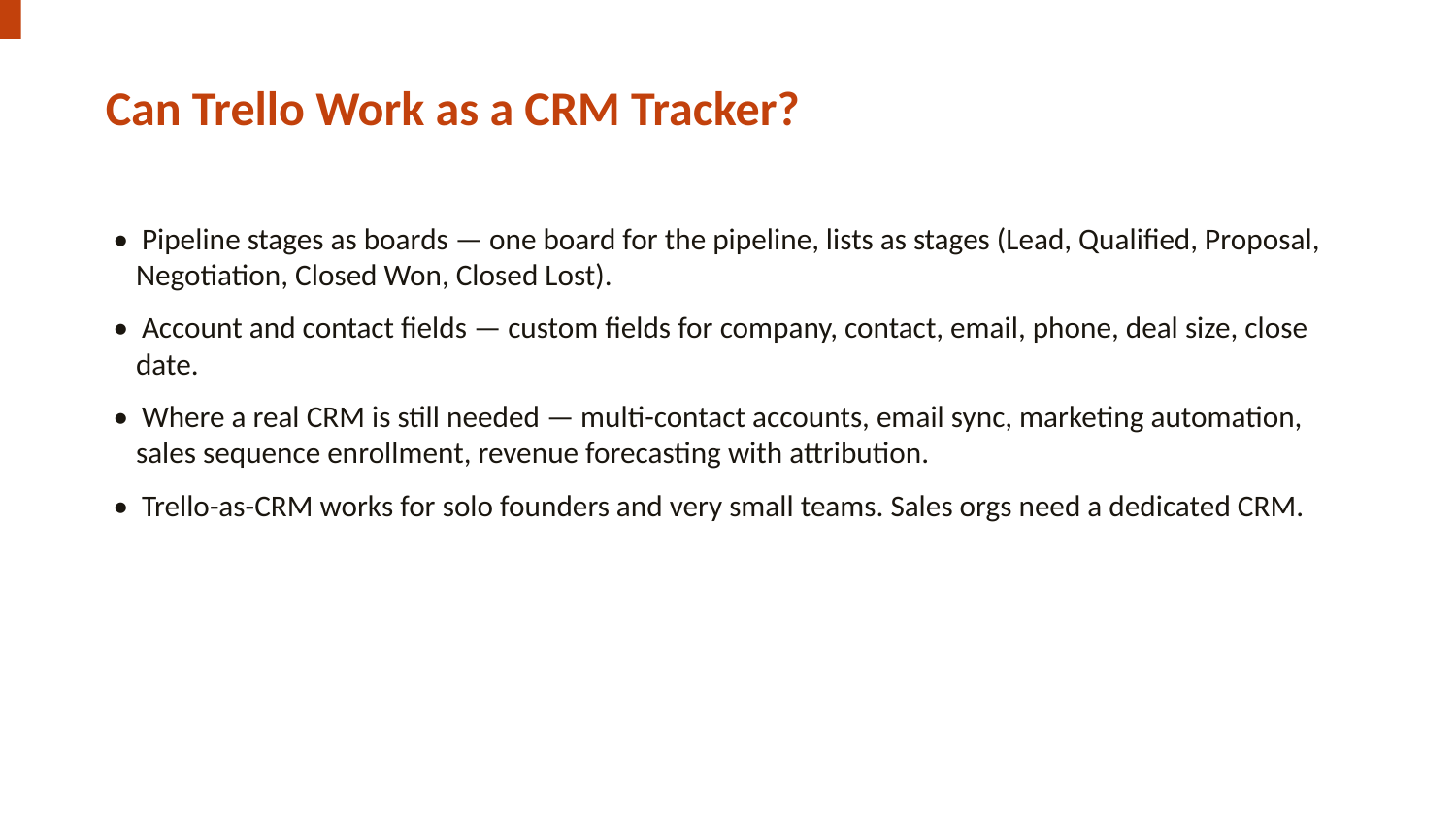

Can Trello Work as a CRM Tracker?
•  Pipeline stages as boards — one board for the pipeline, lists as stages (Lead, Qualified, Proposal, Negotiation, Closed Won, Closed Lost).
•  Account and contact fields — custom fields for company, contact, email, phone, deal size, close date.
•  Where a real CRM is still needed — multi-contact accounts, email sync, marketing automation, sales sequence enrollment, revenue forecasting with attribution.
•  Trello-as-CRM works for solo founders and very small teams. Sales orgs need a dedicated CRM.